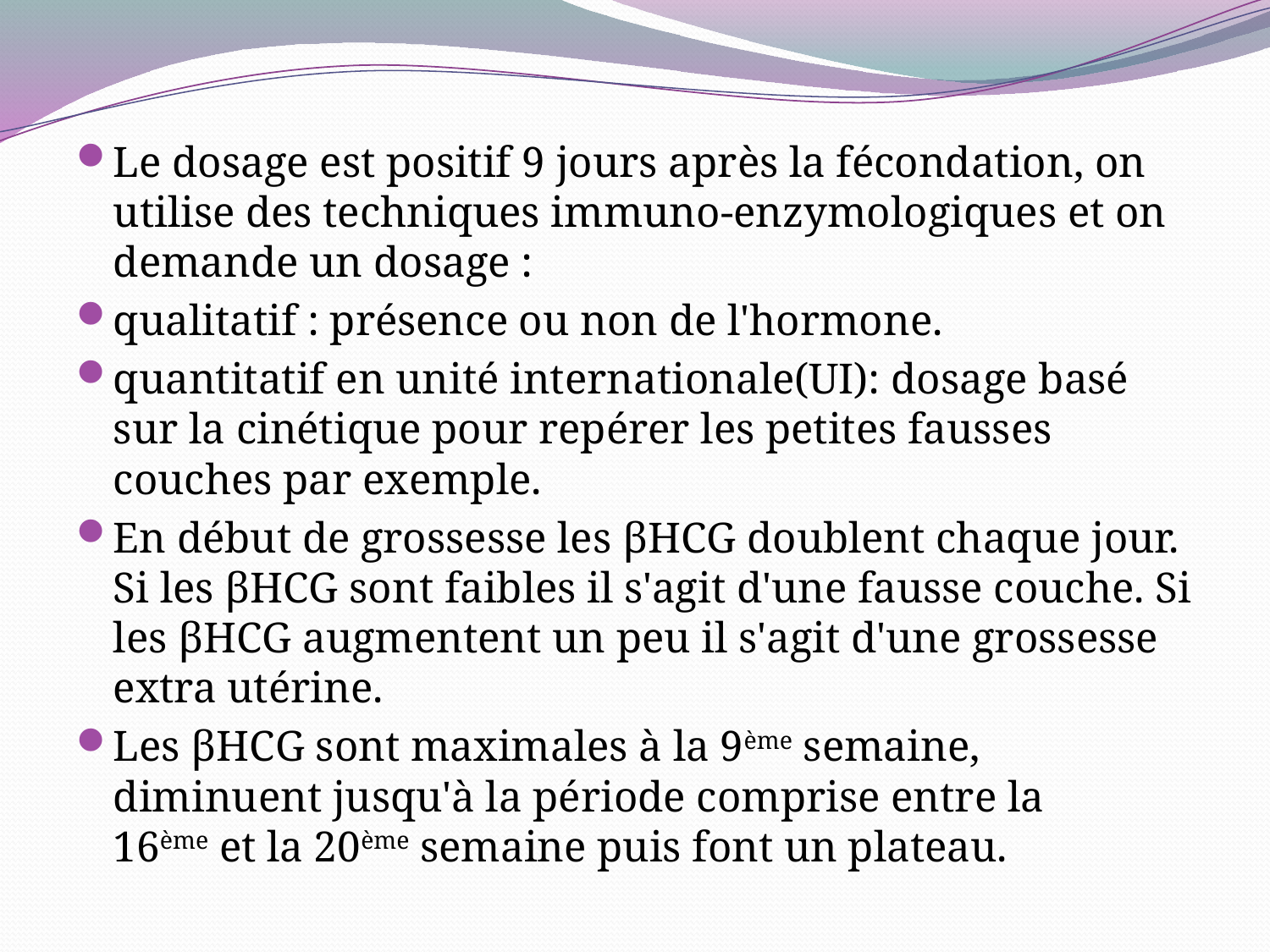

Le dosage est positif 9 jours après la fécondation, on utilise des techniques immuno-enzymologiques et on demande un dosage :
qualitatif : présence ou non de l'hormone.
quantitatif en unité internationale(UI): dosage basé sur la cinétique pour repérer les petites fausses couches par exemple.
En début de grossesse les βHCG doublent chaque jour. Si les βHCG sont faibles il s'agit d'une fausse couche. Si les βHCG augmentent un peu il s'agit d'une grossesse extra utérine.
Les βHCG sont maximales à la 9ème semaine, diminuent jusqu'à la période comprise entre la 16ème et la 20ème semaine puis font un plateau.